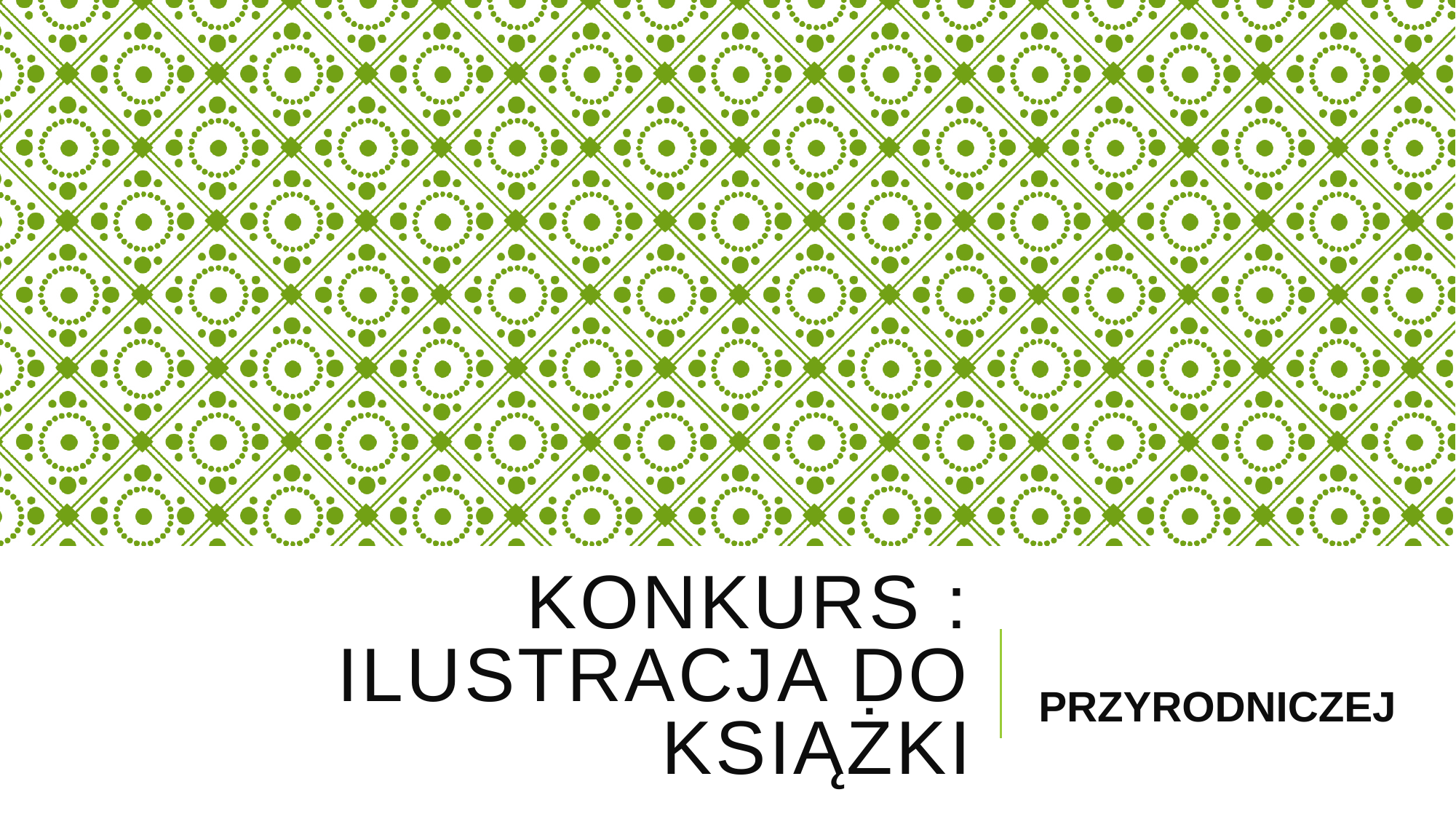

# Konkurs : ilustracja do książki
  PRZYRODNICZEJ